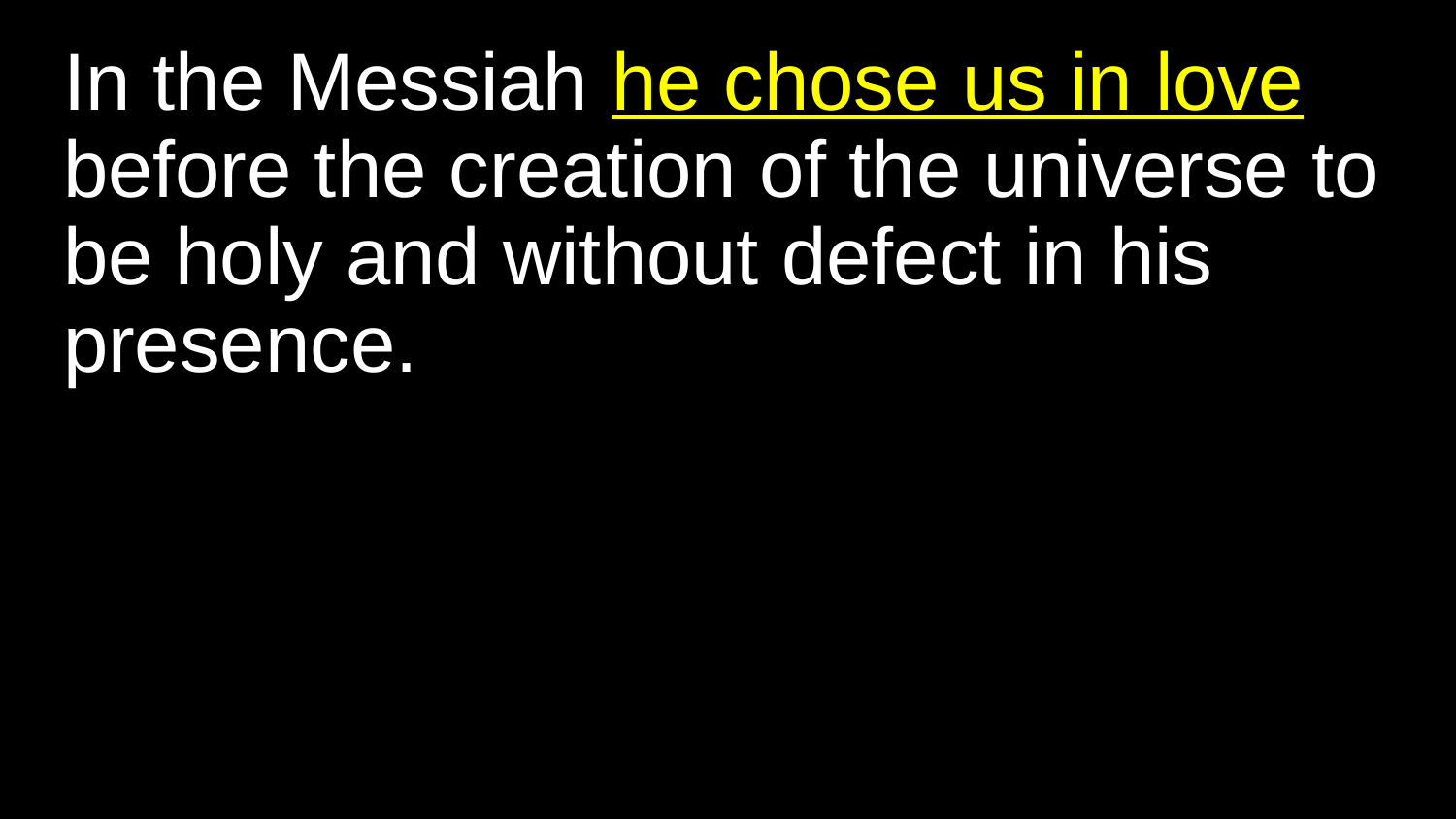

In the Messiah he chose us in love before the creation of the universe to be holy and without defect in his presence.